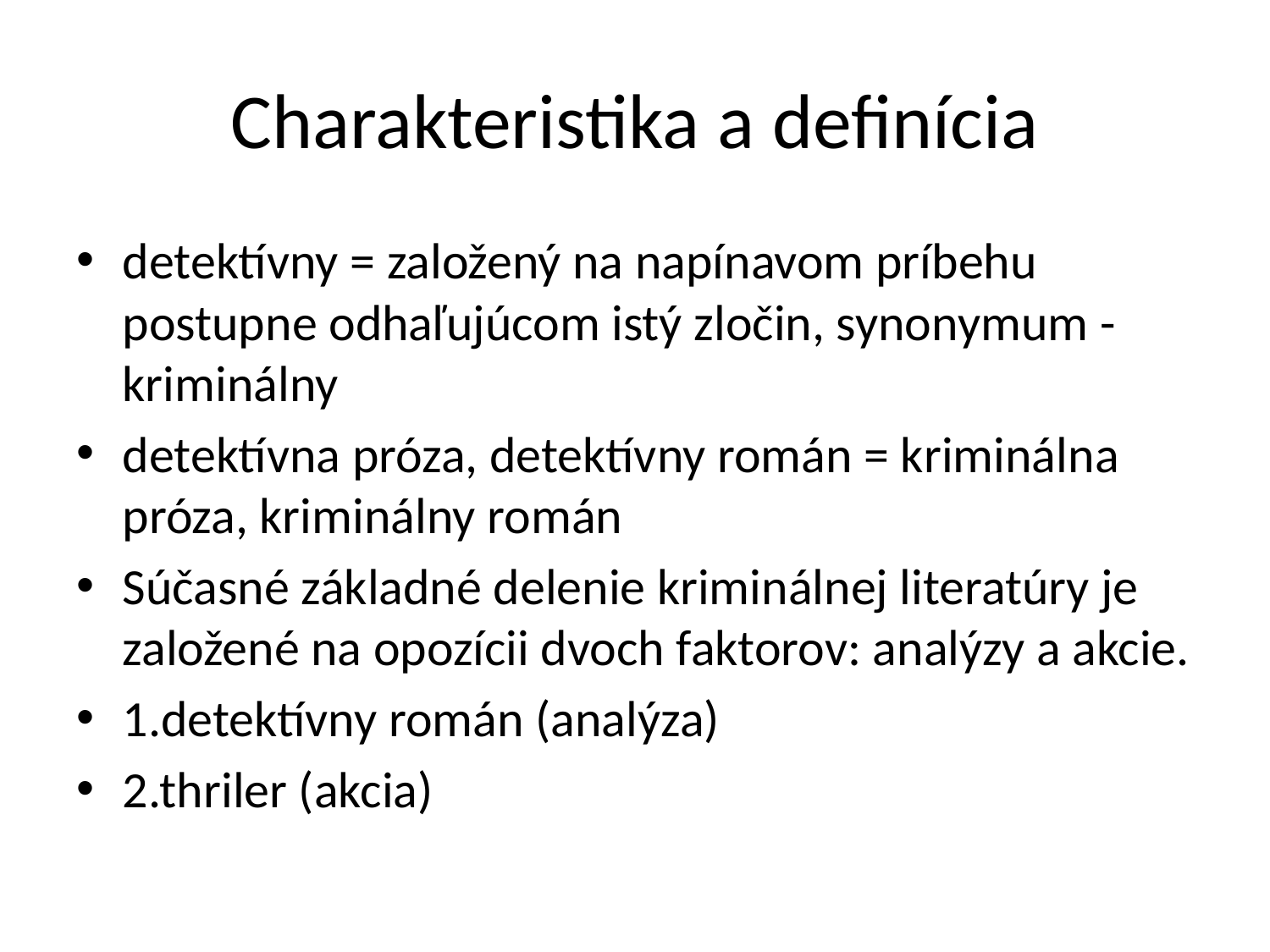

# Charakteristika a definícia
detektívny = založený na napínavom príbehu postupne odhaľujúcom istý zločin, synonymum - kriminálny
detektívna próza, detektívny román = kriminálna próza, kriminálny román
Súčasné základné delenie kriminálnej literatúry je založené na opozícii dvoch faktorov: analýzy a akcie.
1.detektívny román (analýza)
2.thriler (akcia)